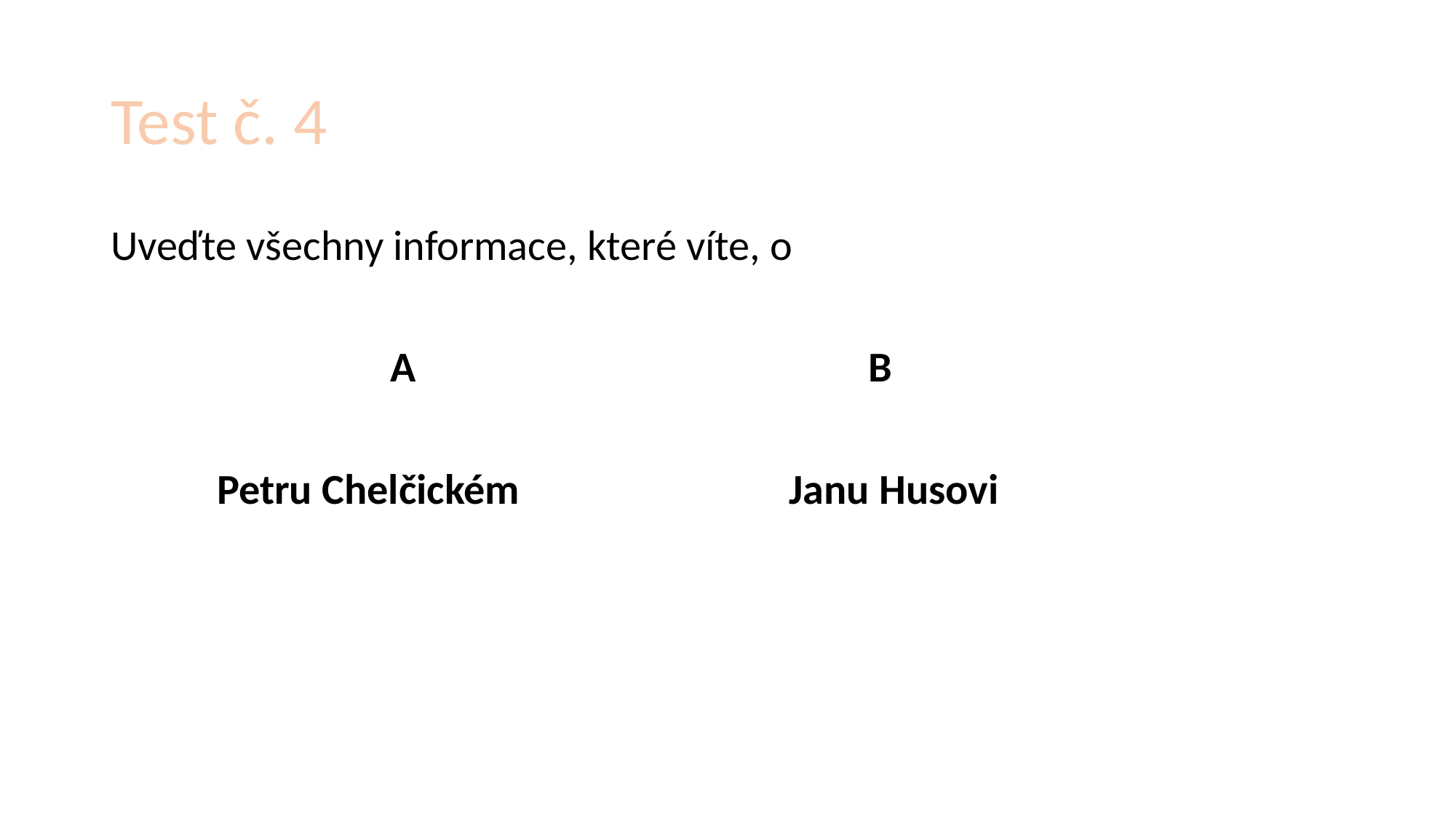

# Test č. 4
Uveďte všechny informace, které víte, o

                             A                                               B

           Petru Chelčickém                            Janu Husovi